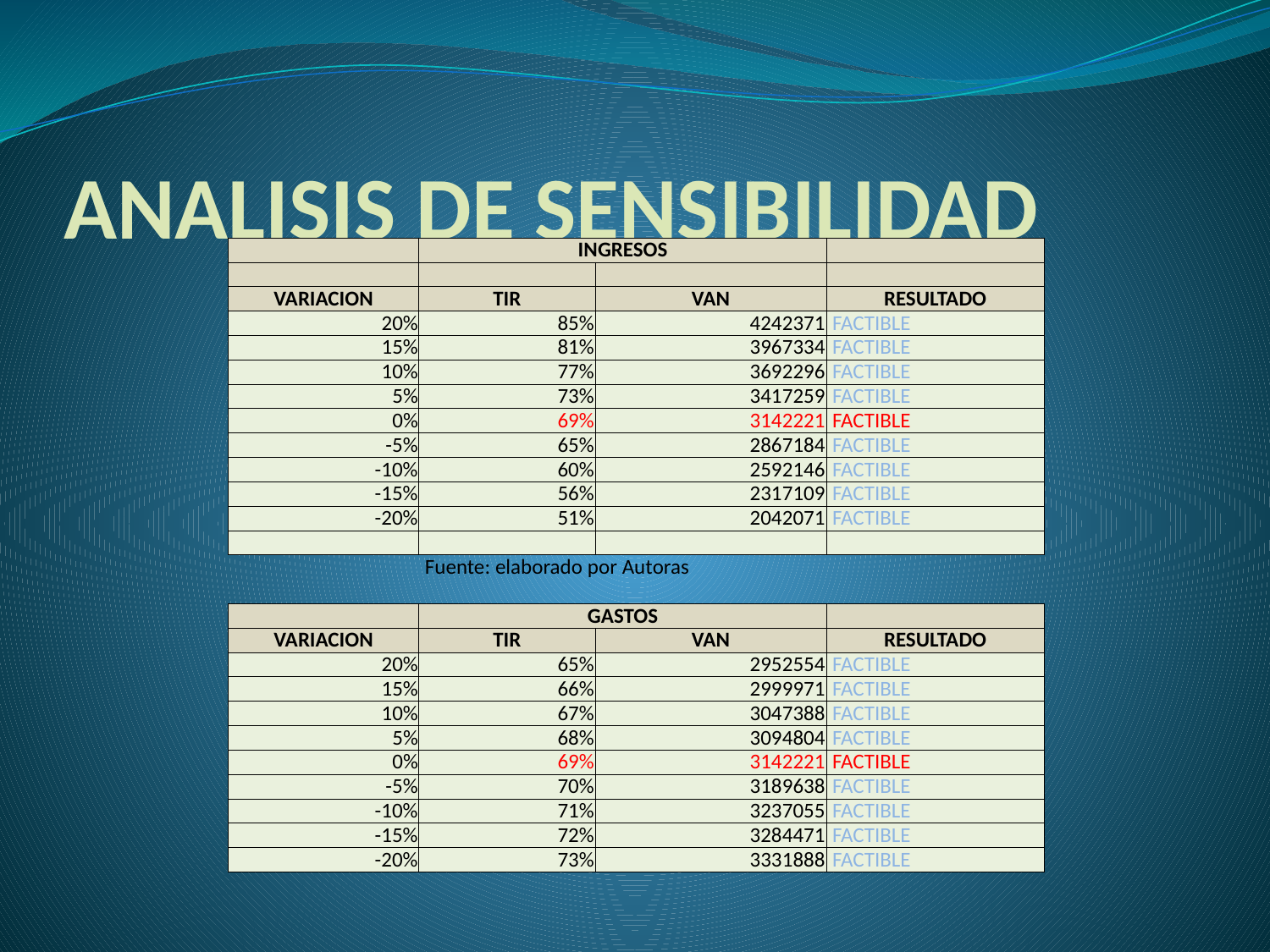

# ANALISIS DE SENSIBILIDAD
|  | INGRESOS |  |  |
| --- | --- | --- | --- |
|  |  |  |  |
| VARIACION | TIR | VAN | RESULTADO |
| 20% | 85% | 4242371 | FACTIBLE |
| 15% | 81% | 3967334 | FACTIBLE |
| 10% | 77% | 3692296 | FACTIBLE |
| 5% | 73% | 3417259 | FACTIBLE |
| 0% | 69% | 3142221 | FACTIBLE |
| -5% | 65% | 2867184 | FACTIBLE |
| -10% | 60% | 2592146 | FACTIBLE |
| -15% | 56% | 2317109 | FACTIBLE |
| -20% | 51% | 2042071 | FACTIBLE |
|  |  |  |  |
|  | Fuente: elaborado por Autoras |  |  |
|  |  |  |  |
|  | GASTOS |  |  |
| VARIACION | TIR | VAN | RESULTADO |
| 20% | 65% | 2952554 | FACTIBLE |
| 15% | 66% | 2999971 | FACTIBLE |
| 10% | 67% | 3047388 | FACTIBLE |
| 5% | 68% | 3094804 | FACTIBLE |
| 0% | 69% | 3142221 | FACTIBLE |
| -5% | 70% | 3189638 | FACTIBLE |
| -10% | 71% | 3237055 | FACTIBLE |
| -15% | 72% | 3284471 | FACTIBLE |
| -20% | 73% | 3331888 | FACTIBLE |